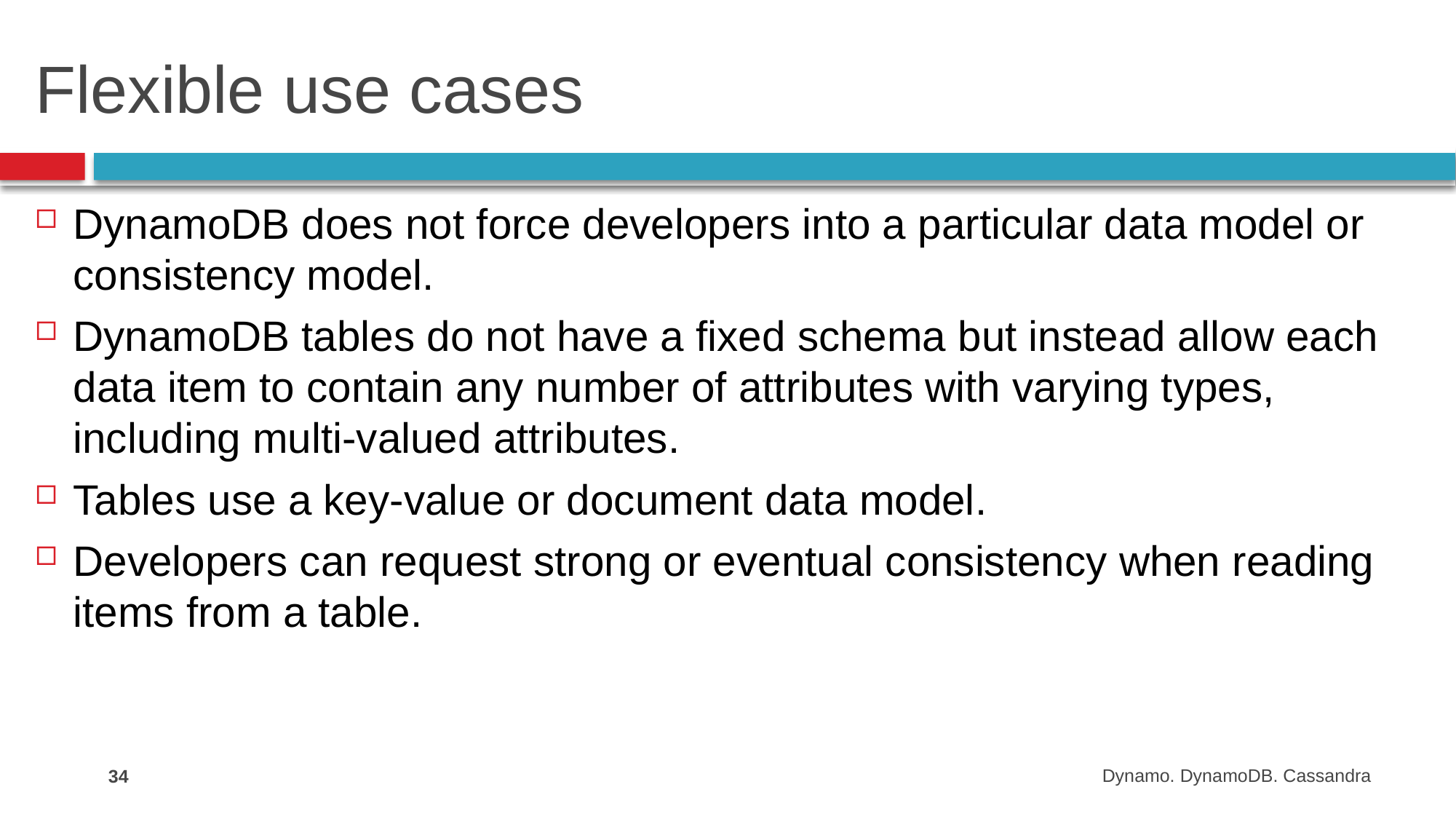

# Flexible use cases
DynamoDB does not force developers into a particular data model or consistency model.
DynamoDB tables do not have a fixed schema but instead allow each data item to contain any number of attributes with varying types, including multi-valued attributes.
Tables use a key-value or document data model.
Developers can request strong or eventual consistency when reading items from a table.

34
Dynamo. DynamoDB. Cassandra